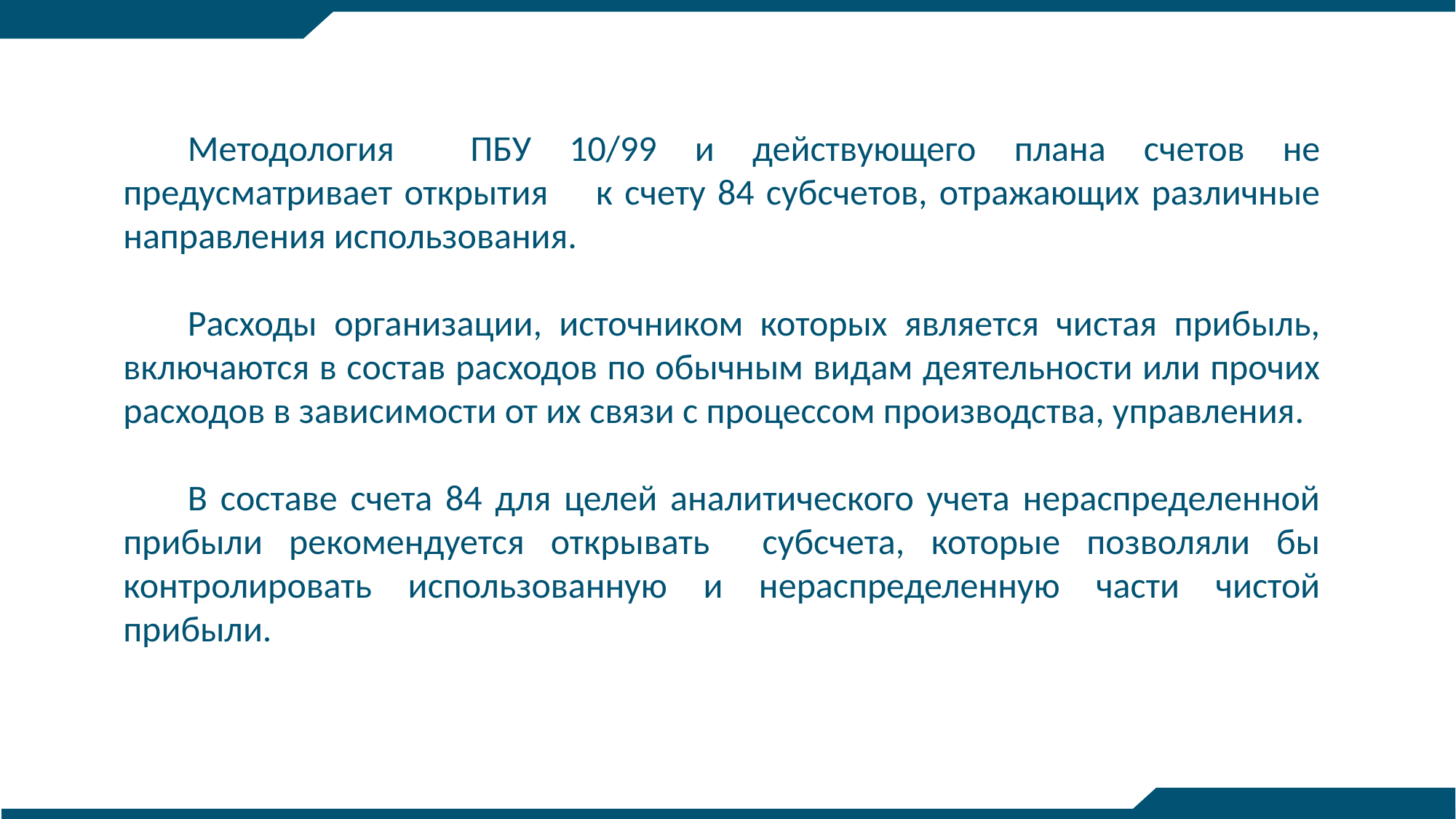

Методология  ПБУ 10/99 и действующего плана счетов не предусматривает открытия    к счету 84 субсчетов, отражающих различные направления использования.

Расходы организации, источником которых является чистая прибыль, включаются в состав расходов по обычным видам деятельности или прочих расходов в зависимости от их связи с процессом производства, управления.

В составе счета 84 для целей аналитического учета нераспределенной прибыли рекомендуется открывать  субсчета, которые позволяли бы контролировать использованную и нераспределенную части чистой прибыли.